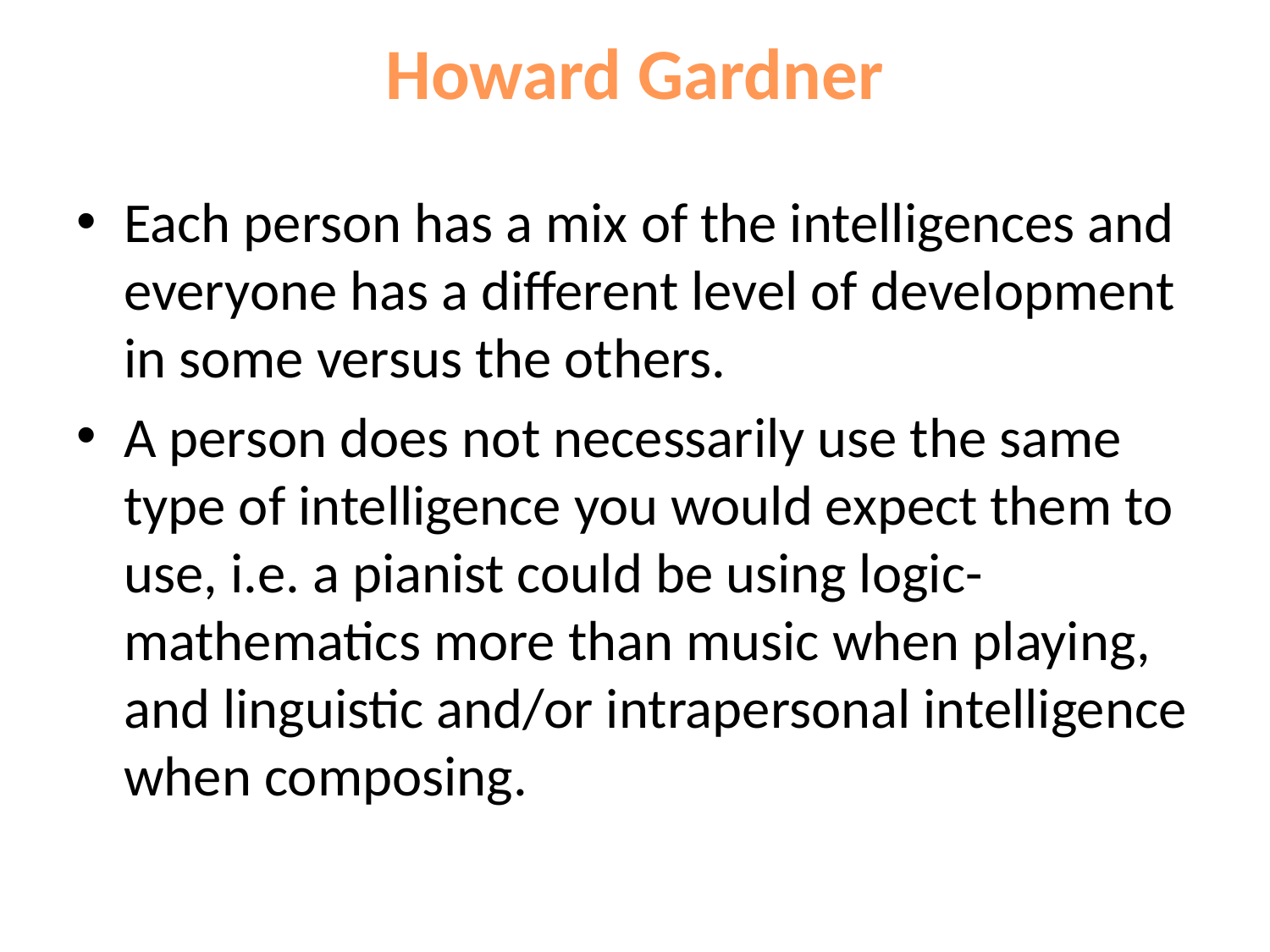

# Howard Gardner
Each person has a mix of the intelligences and everyone has a different level of development in some versus the others.
A person does not necessarily use the same type of intelligence you would expect them to use, i.e. a pianist could be using logic-mathematics more than music when playing, and linguistic and/or intrapersonal intelligence when composing.